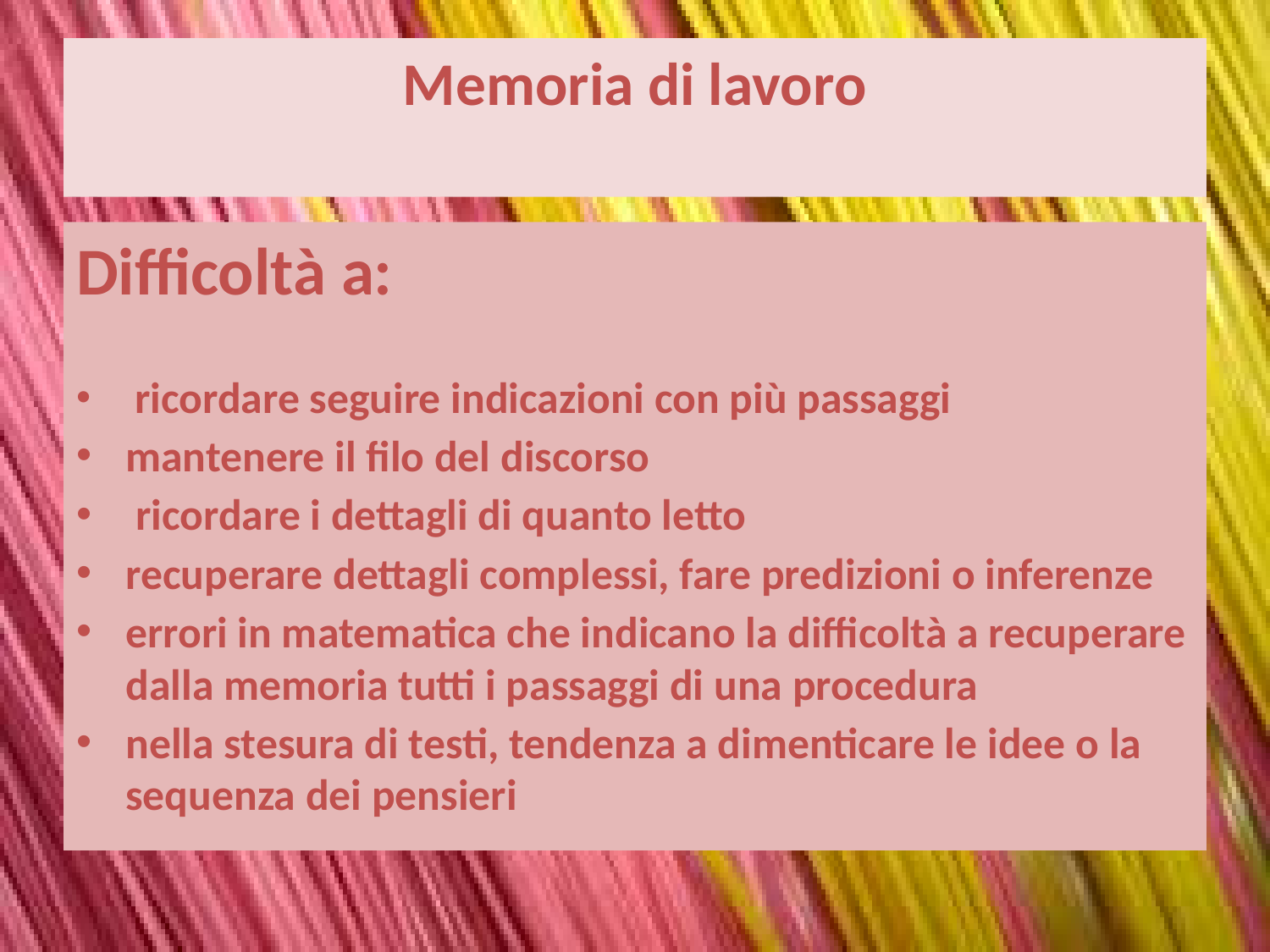

# Memoria di lavoro
Difficoltà a:

 ricordare seguire indicazioni con più passaggi
mantenere il filo del discorso
 ricordare i dettagli di quanto letto
recuperare dettagli complessi, fare predizioni o inferenze
errori in matematica che indicano la difficoltà a recuperare dalla memoria tutti i passaggi di una procedura
nella stesura di testi, tendenza a dimenticare le idee o la sequenza dei pensieri